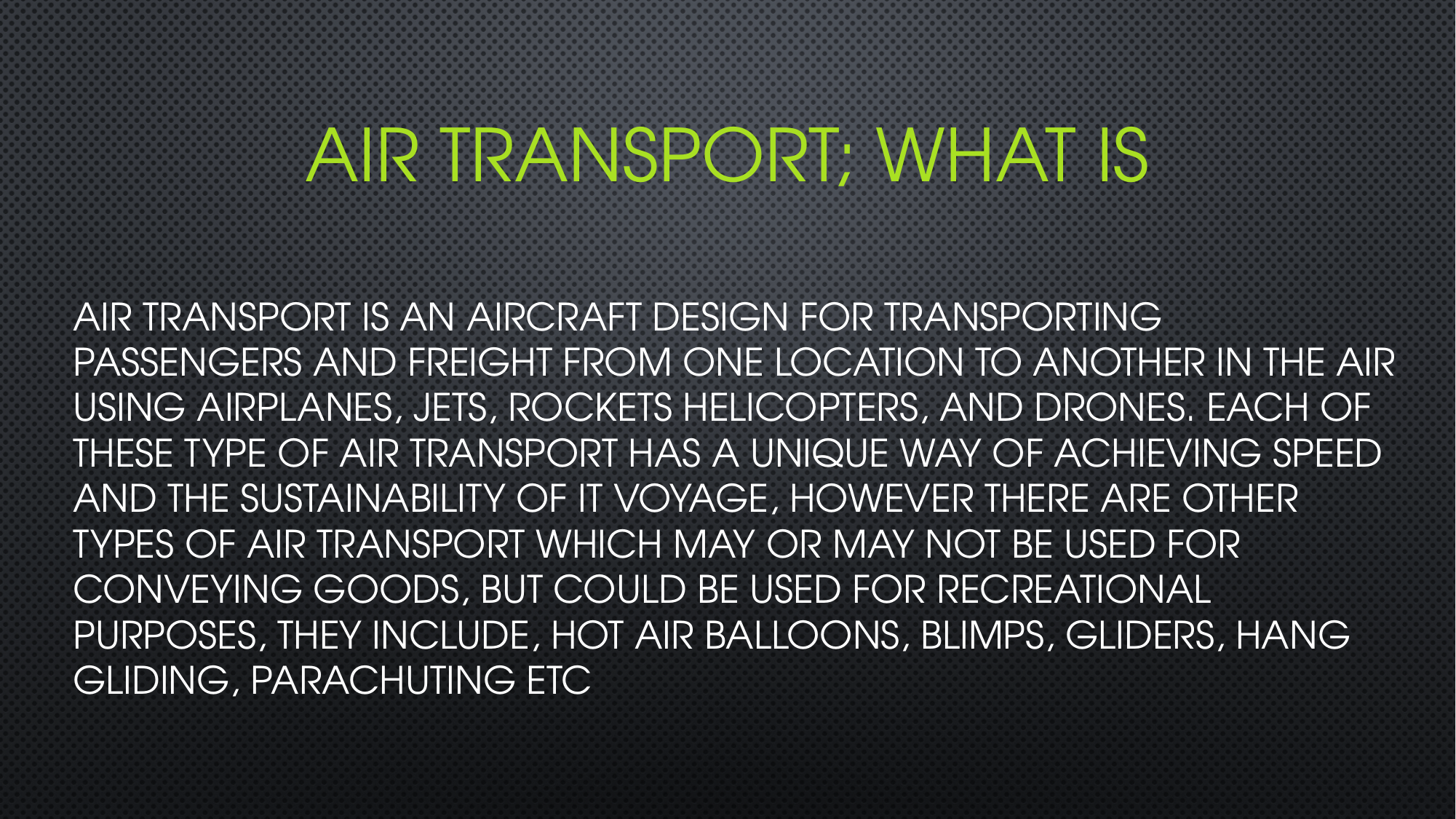

# Air transport; what is
Air transport is an aircraft design for transporting passengers and freight from one location to another in the air using airplanes, jets, rockets helicopters, and drones. Each of these type of air transport has a unique way of achieving speed and the sustainability of it voyage, However there are other types of air transport which may or may not be used for conveying goods, but could be used for recreational purposes, they include, hot air balloons, blimps, gliders, hang gliding, parachuting etc